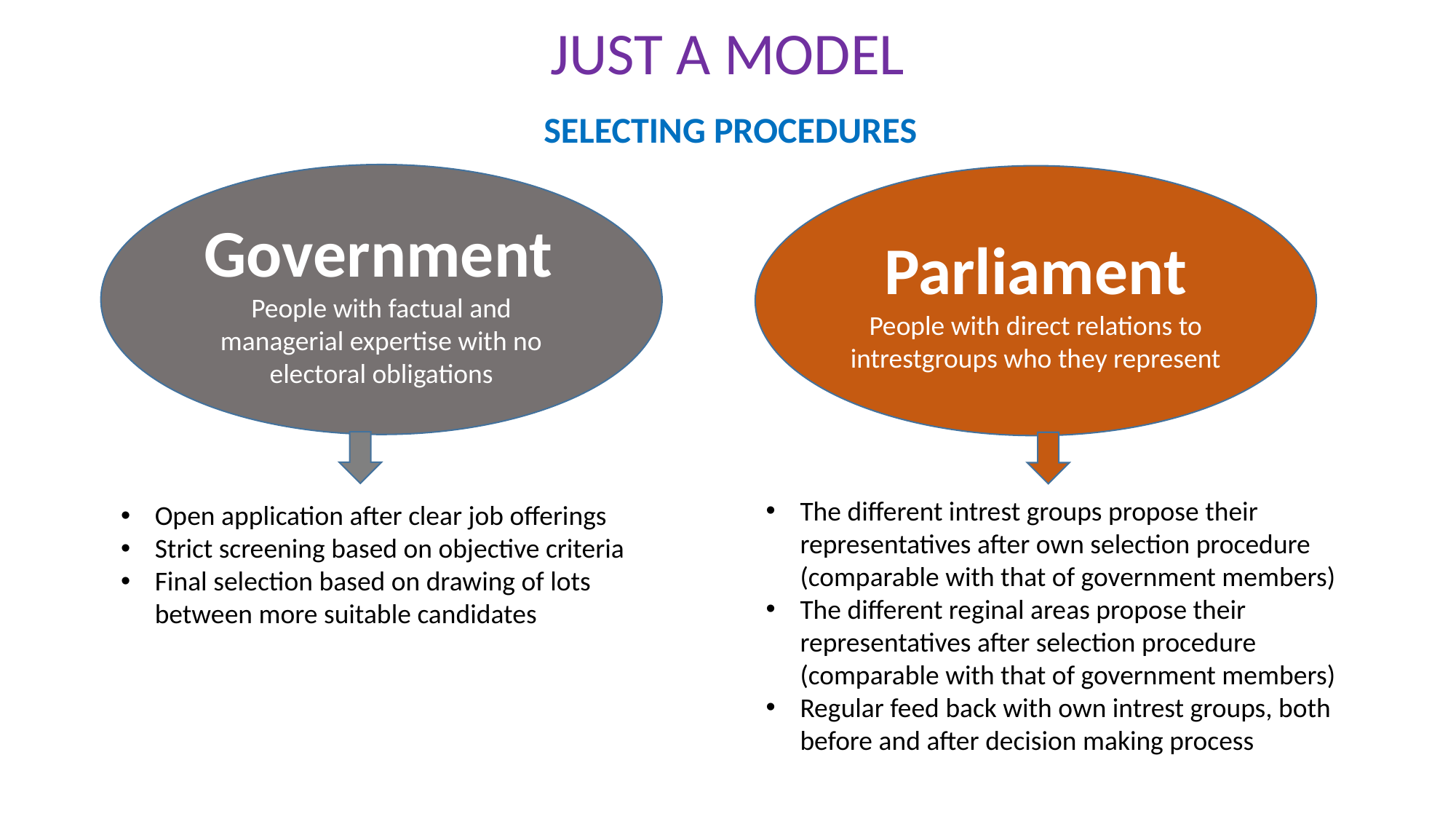

# JUST A MODEL
SELECTING PROCEDURES
Government
People with factual and managerial expertise with no electoral obligations
Parliament
People with direct relations to intrestgroups who they represent

The different intrest groups propose their representatives after own selection procedure (comparable with that of government members)
The different reginal areas propose their representatives after selection procedure (comparable with that of government members)
Regular feed back with own intrest groups, both before and after decision making process

Open application after clear job offerings
Strict screening based on objective criteria
Final selection based on drawing of lots between more suitable candidates